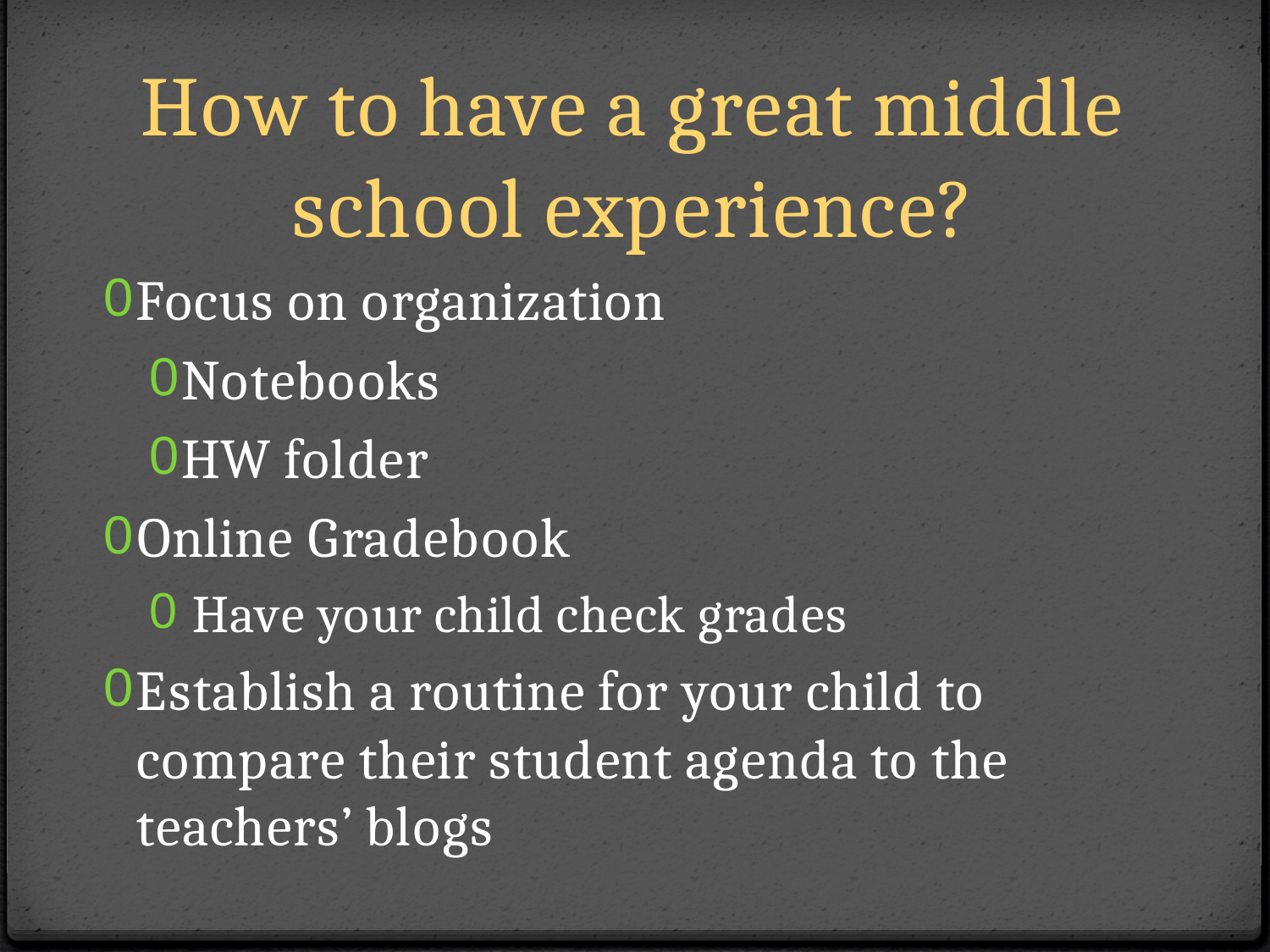

# How to have a great middle school experience?
Focus on organization
Notebooks
HW folder
Online Gradebook
 Have your child check grades
Establish a routine for your child to  compare their student agenda to the teachers’ blogs